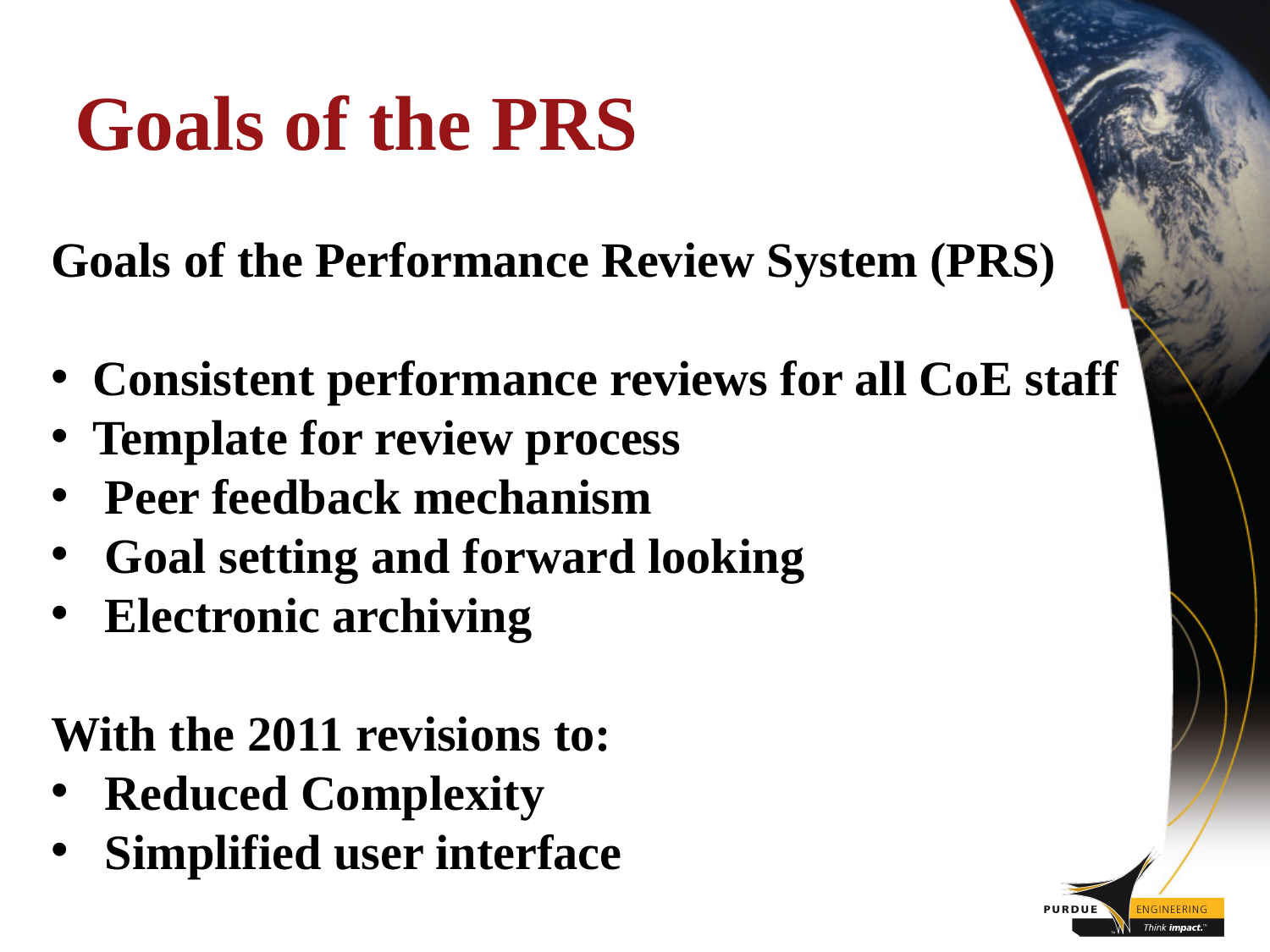

# Goals of the PRS
Goals of the Performance Review System (PRS)

  Consistent performance reviews for all CoE staff
  Template for review process
   Peer feedback mechanism
   Goal setting and forward looking
   Electronic archiving

With the 2011 revisions to:
   Reduced Complexity
   Simplified user interface